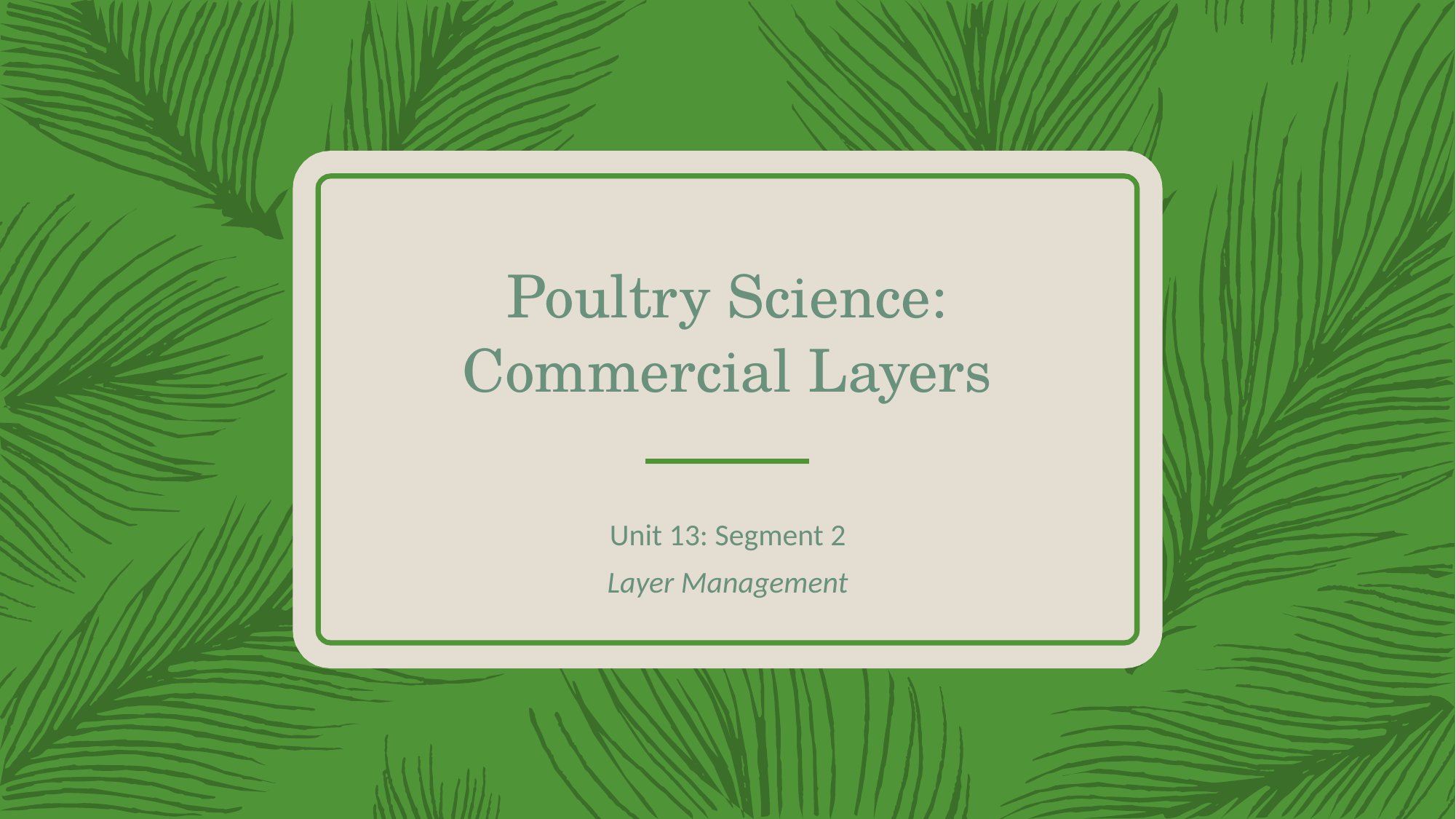

# Poultry Science: Commercial Layers
Unit 13: Segment 2
Layer Management